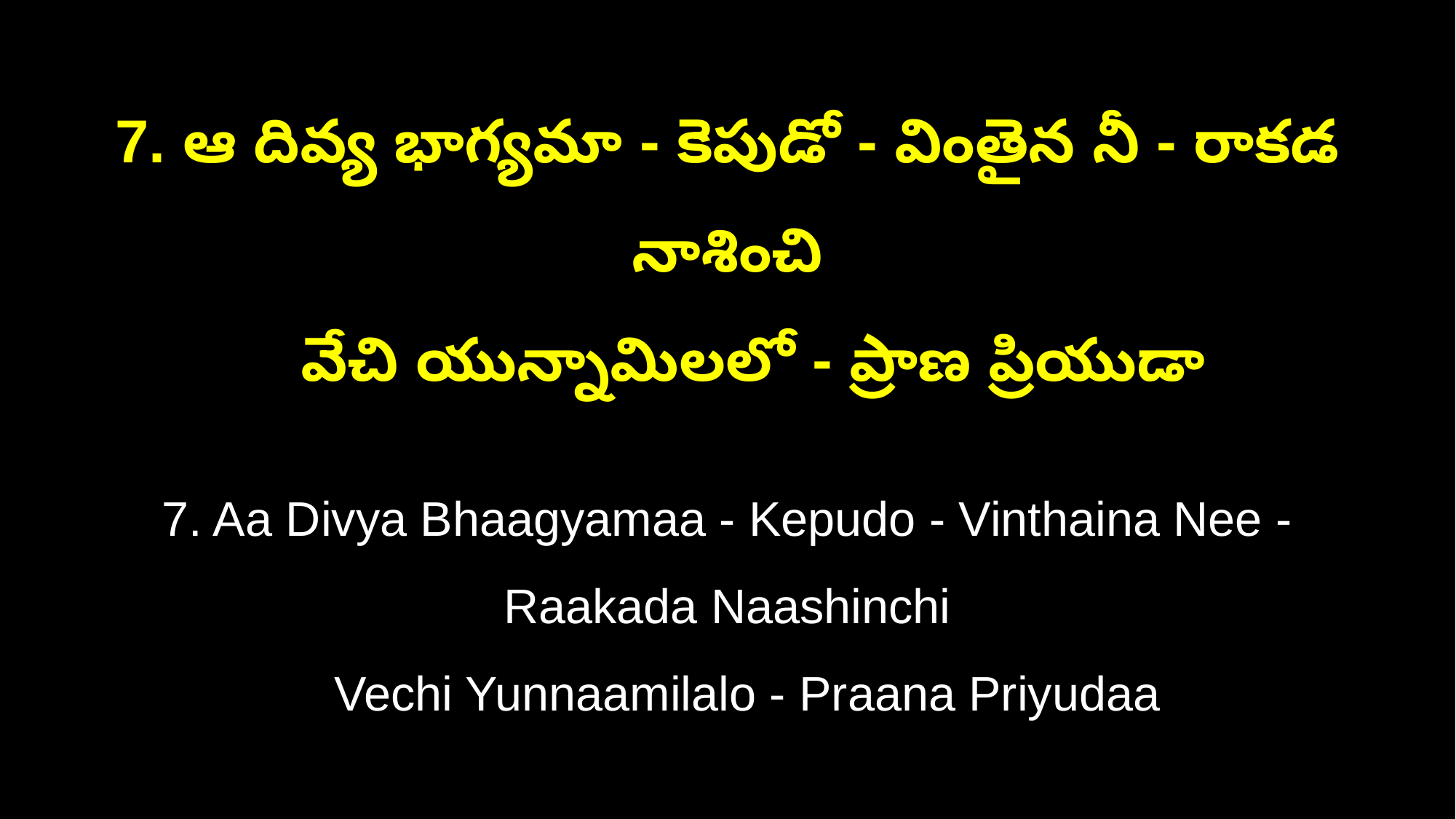

7. ఆ దివ్య భాగ్యమా - కెపుడో - వింతైన నీ - రాకడ నాశించి
   వేచి యున్నామిలలో - ప్రాణ ప్రియుడా
7. Aa Divya Bhaagyamaa - Kepudo - Vinthaina Nee - Raakada Naashinchi
   Vechi Yunnaamilalo - Praana Priyudaa